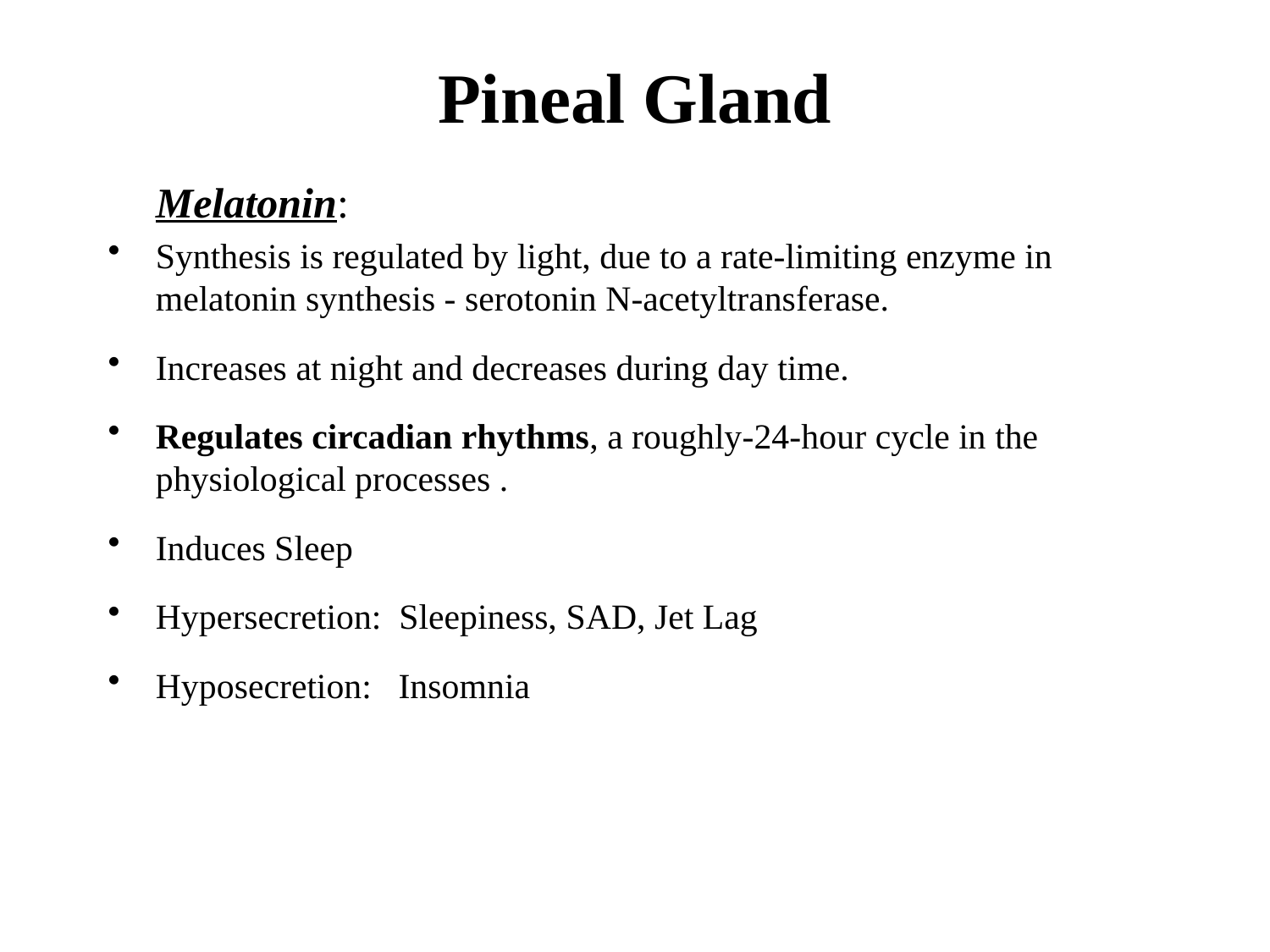

# Pineal Gland
	Melatonin:
Synthesis is regulated by light, due to a rate-limiting enzyme in melatonin synthesis - serotonin N-acetyltransferase.

Increases at night and decreases during day time.

Regulates circadian rhythms, a roughly-24-hour cycle in the physiological processes .

Induces Sleep

Hypersecretion:  Sleepiness, SAD, Jet Lag

Hyposecretion:   Insomnia